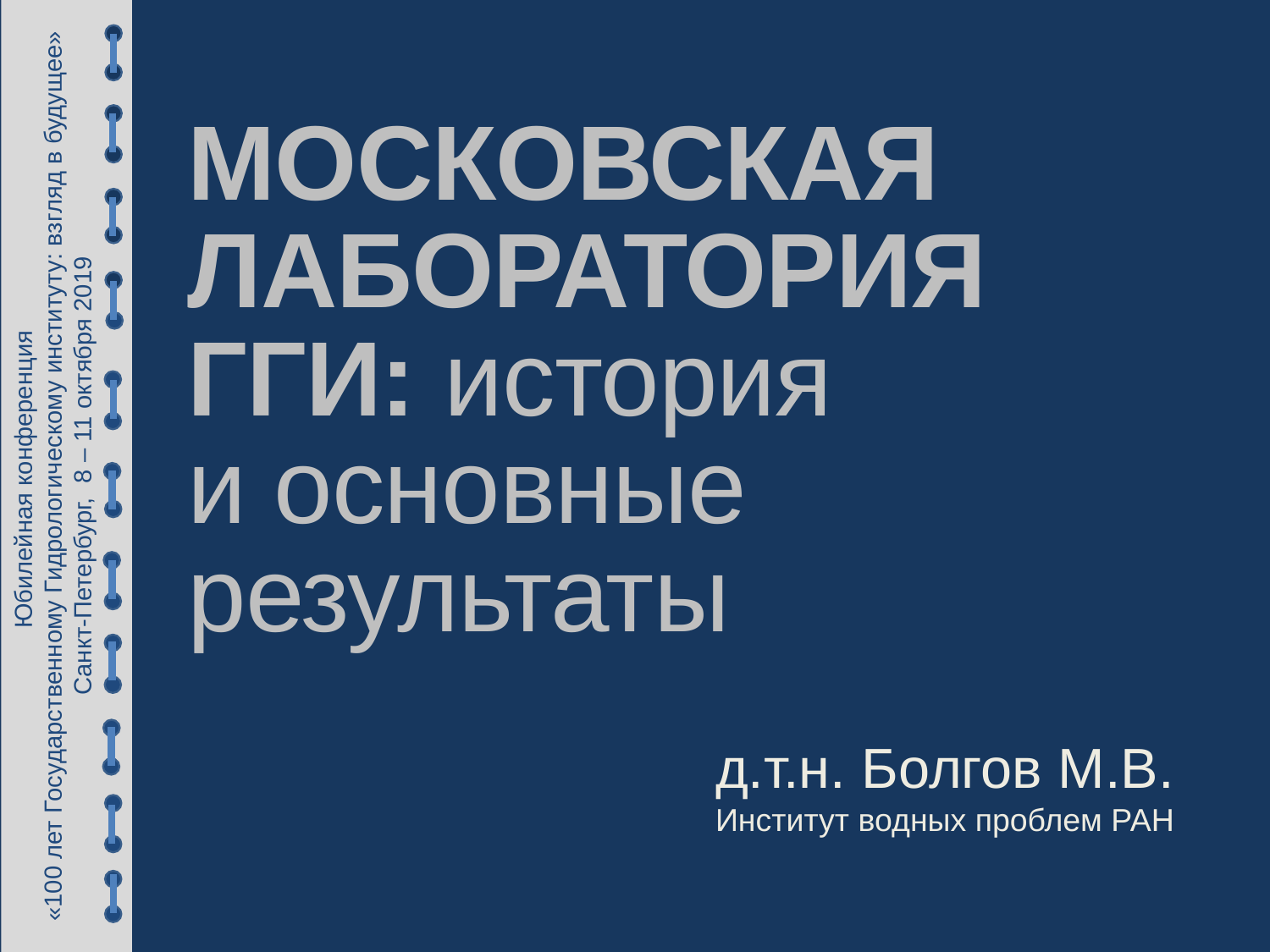

# МОСКОВСКАЯ ЛАБОРАТОРИЯ ГГИ: история и основные результаты

Юбилейная конференция
«100 лет Государственному Гидрологическому институту: взгляд в будущее»
Санкт-Петербург,  8 – 11 октября 2019

д.т.н. Болгов М.В.
Институт водных проблем РАН